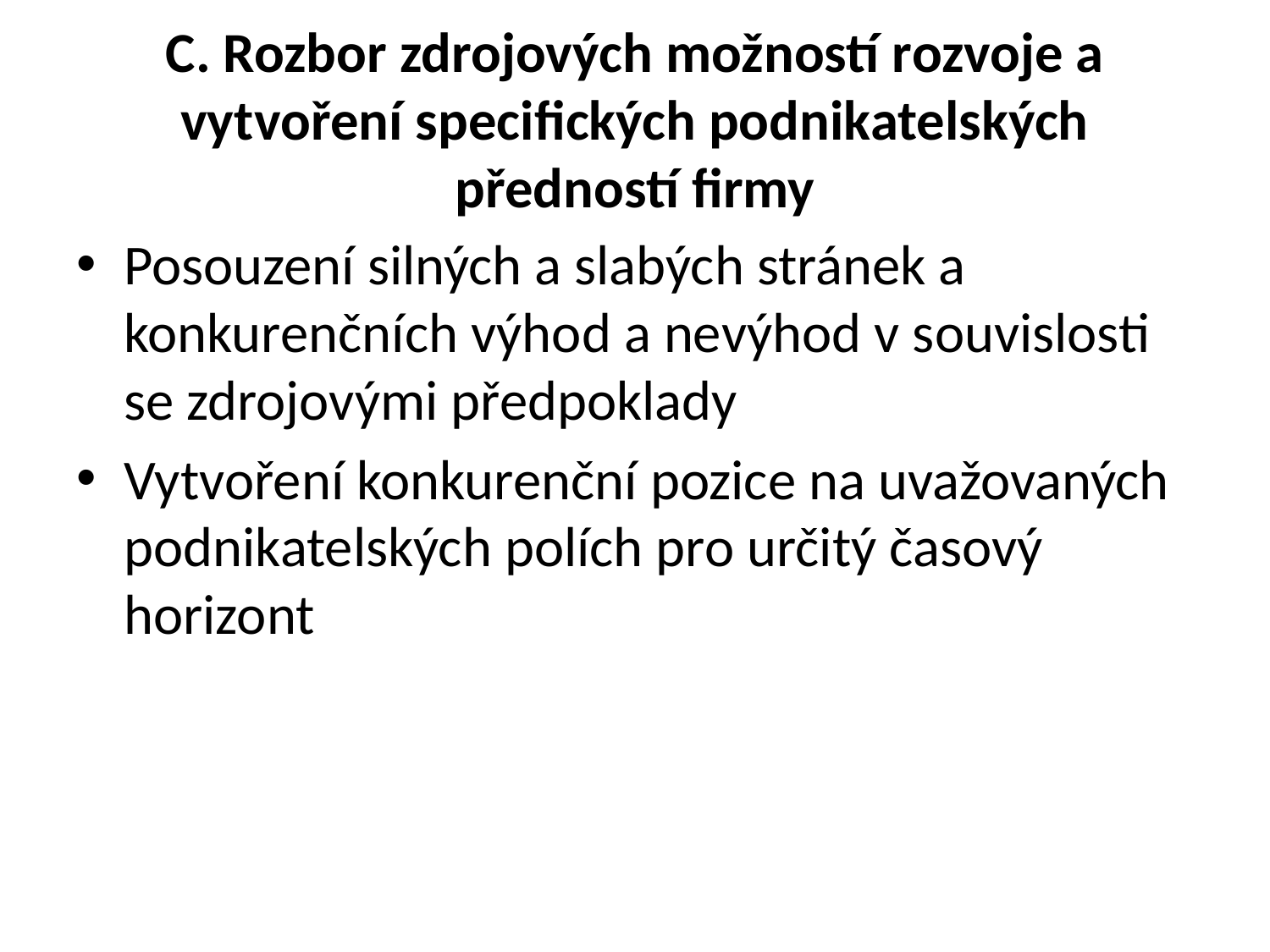

# C. Rozbor zdrojových možností rozvoje a vytvoření specifických podnikatelských předností firmy
Posouzení silných a slabých stránek a konkurenčních výhod a nevýhod v souvislosti se zdrojovými předpoklady
Vytvoření konkurenční pozice na uvažovaných podnikatelských polích pro určitý časový horizont